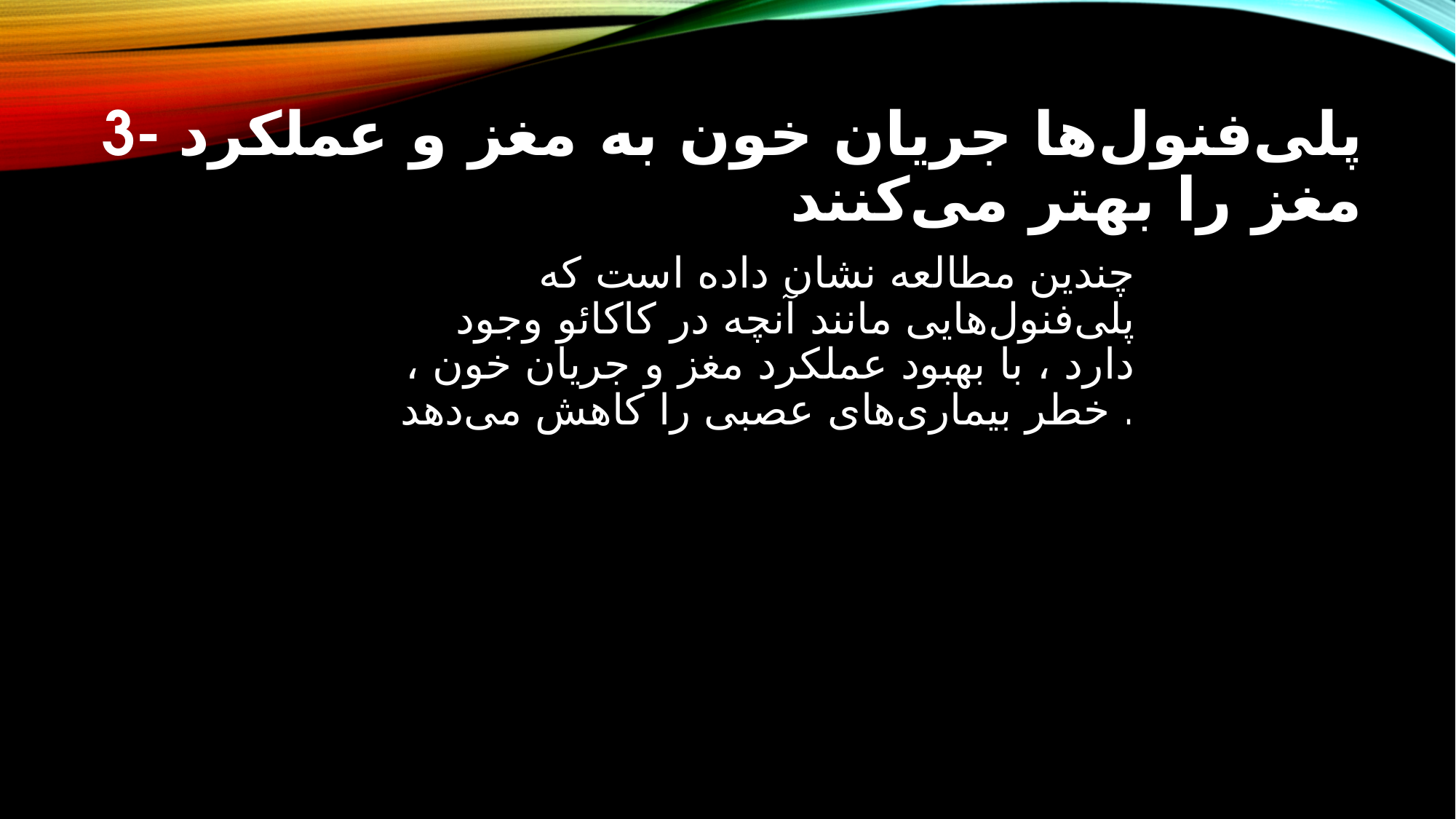

# 3- پلی‌فنول‌ها جریان خون به مغز و عملکرد مغز را بهتر می‌کنند
چندین مطالعه نشان داده‌ است که پلی‌فنول‌هایی مانند آنچه در کاکائو وجود دارد ، با بهبود عملکرد مغز و جریان خون ، خطر بیماری‌های عصبی را کاهش می‌دهد .